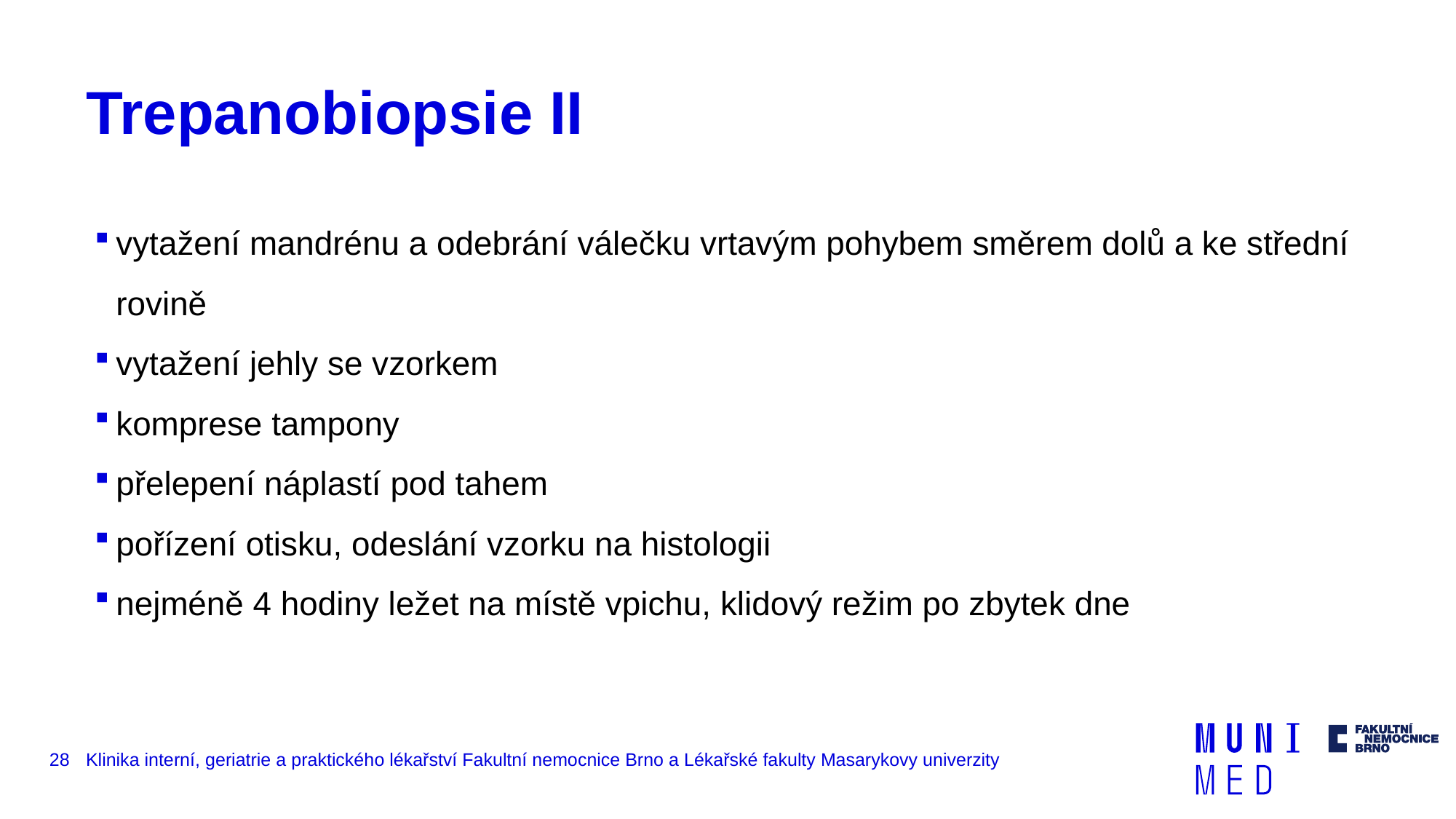

# Trepanobiopsie II
vytažení mandrénu a odebrání válečku vrtavým pohybem směrem dolů a ke střední rovině
vytažení jehly se vzorkem
komprese tampony
přelepení náplastí pod tahem
pořízení otisku, odeslání vzorku na histologii
nejméně 4 hodiny ležet na místě vpichu, klidový režim po zbytek dne
28
Klinika interní, geriatrie a praktického lékařství Fakultní nemocnice Brno a Lékařské fakulty Masarykovy univerzity